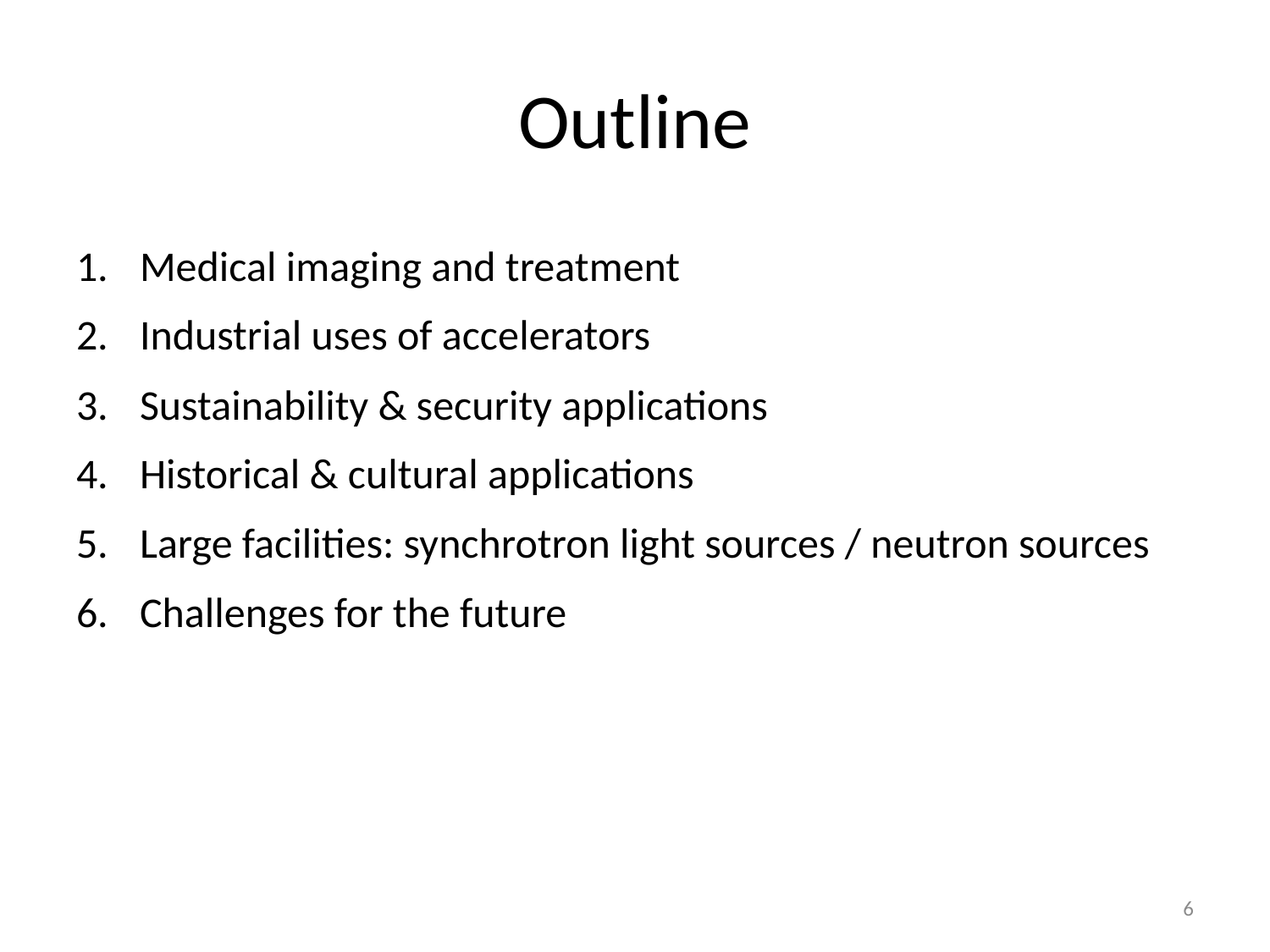

# Outline
Medical imaging and treatment
Industrial uses of accelerators
Sustainability & security applications
Historical & cultural applications
Large facilities: synchrotron light sources / neutron sources
Challenges for the future
6